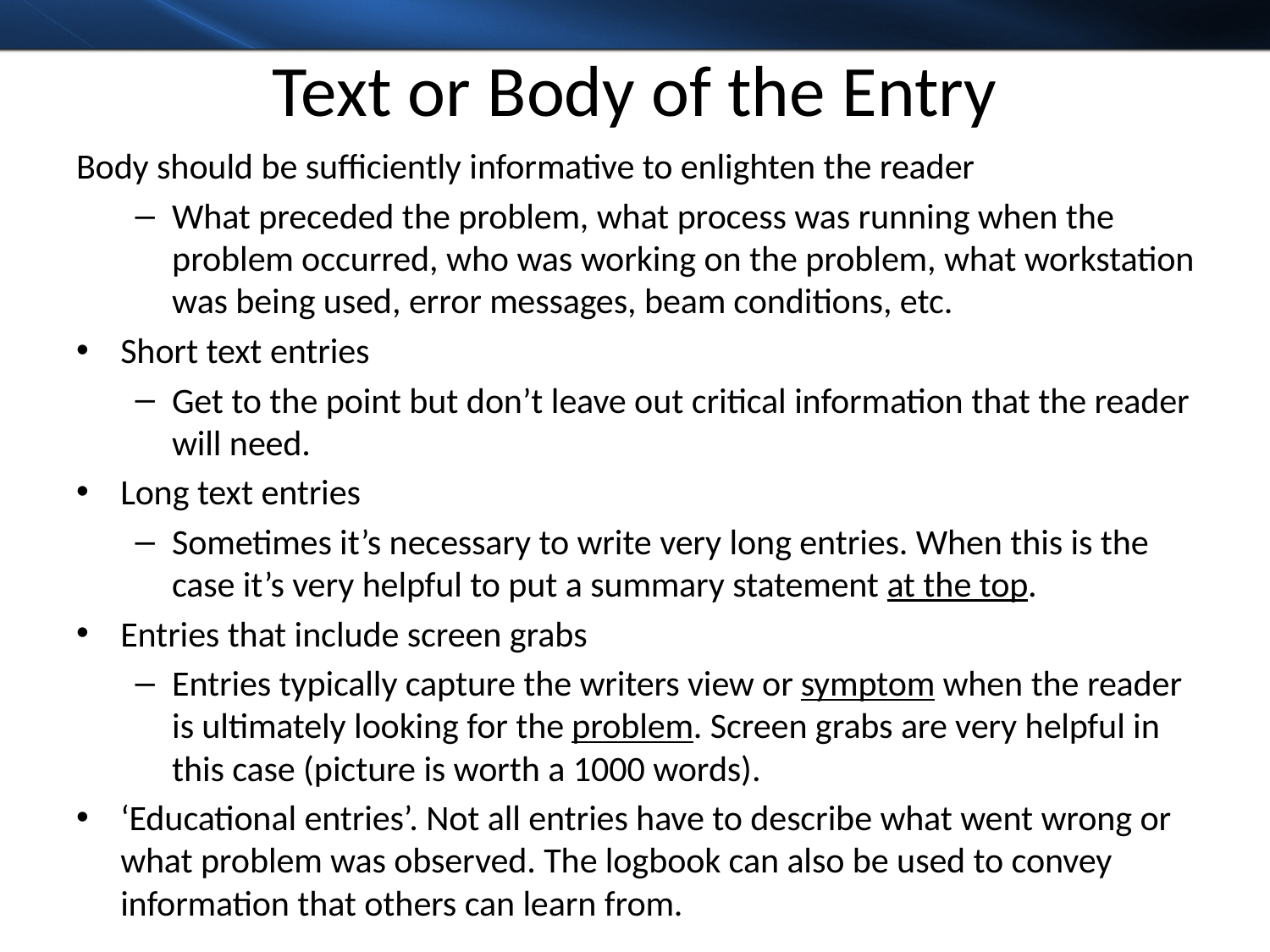

# Text or Body of the Entry
Body should be sufficiently informative to enlighten the reader
What preceded the problem, what process was running when the problem occurred, who was working on the problem, what workstation was being used, error messages, beam conditions, etc.
Short text entries
Get to the point but don’t leave out critical information that the reader will need.
Long text entries
Sometimes it’s necessary to write very long entries. When this is the case it’s very helpful to put a summary statement at the top.
Entries that include screen grabs
Entries typically capture the writers view or symptom when the reader is ultimately looking for the problem. Screen grabs are very helpful in this case (picture is worth a 1000 words).
‘Educational entries’. Not all entries have to describe what went wrong or what problem was observed. The logbook can also be used to convey information that others can learn from.